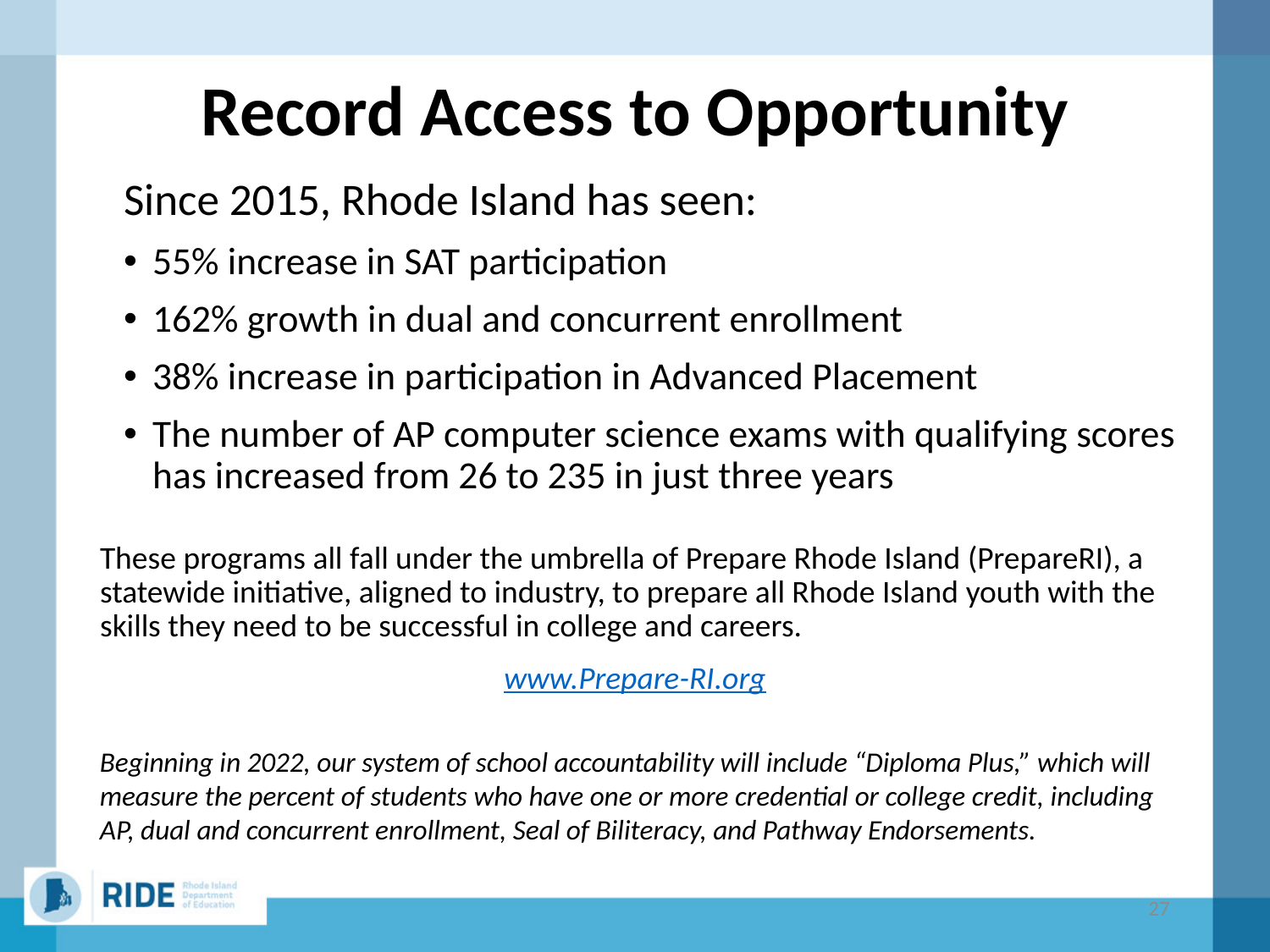

# Record Access to Opportunity
Since 2015, Rhode Island has seen:
55% increase in SAT participation
162% growth in dual and concurrent enrollment
38% increase in participation in Advanced Placement
The number of AP computer science exams with qualifying scores has increased from 26 to 235 in just three years
These programs all fall under the umbrella of Prepare Rhode Island (PrepareRI), a statewide initiative, aligned to industry, to prepare all Rhode Island youth with the skills they need to be successful in college and careers.
www.Prepare-RI.org
Beginning in 2022, our system of school accountability will include “Diploma Plus,” which will measure the percent of students who have one or more credential or college credit, including AP, dual and concurrent enrollment, Seal of Biliteracy, and Pathway Endorsements.
27